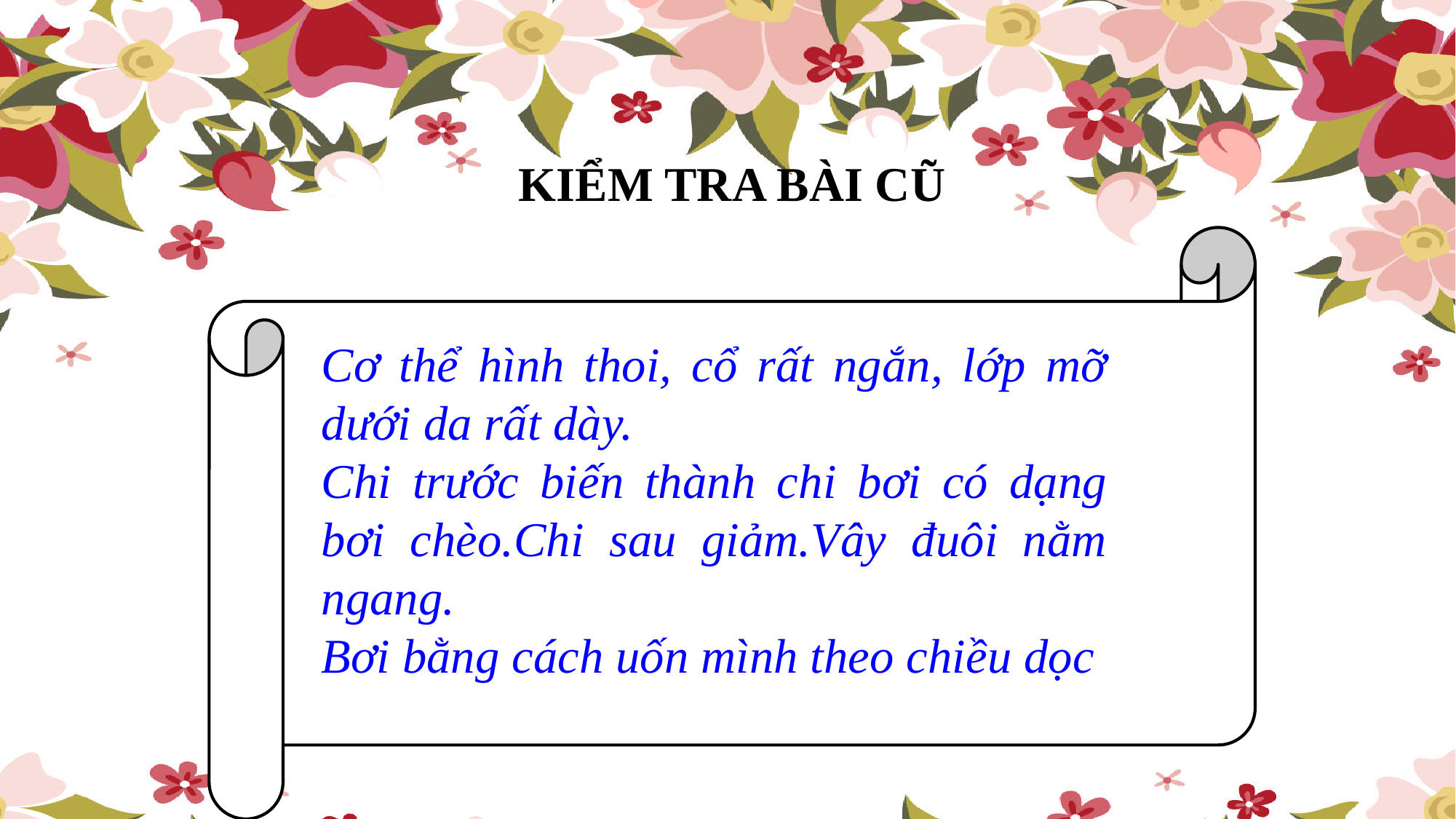

KIỂM TRA BÀI CŨ

Cơ thể hình thoi, cổ rất ngắn, lớp mỡ dưới da rất dày.
Chi trước biến thành chi bơi có dạng bơi chèo.Chi sau giảm.Vây đuôi nằm ngang.
Bơi bằng cách uốn mình theo chiều dọc
? Cá voi có cấu tạo như thế nào để thích nghi với đời sống hoàn toàn ở nước?